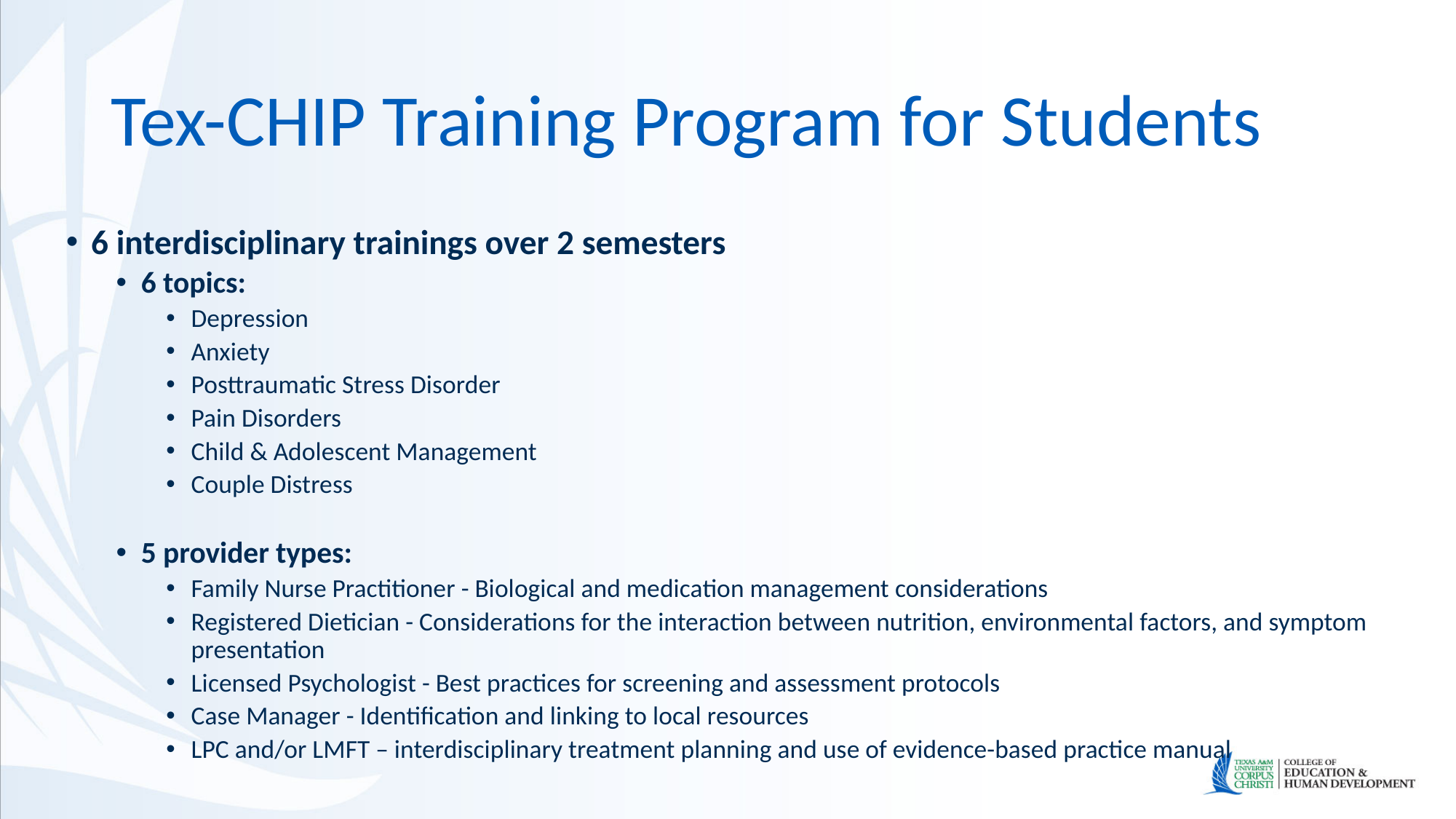

# Tex-CHIP Training Program for Students
6 interdisciplinary trainings over 2 semesters
6 topics:
Depression
Anxiety
Posttraumatic Stress Disorder
Pain Disorders
Child & Adolescent Management
Couple Distress

5 provider types:
Family Nurse Practitioner - Biological and medication management considerations
Registered Dietician - Considerations for the interaction between nutrition, environmental factors, and symptom presentation
Licensed Psychologist - Best practices for screening and assessment protocols
Case Manager - Identification and linking to local resources
LPC and/or LMFT – interdisciplinary treatment planning and use of evidence-based practice manual